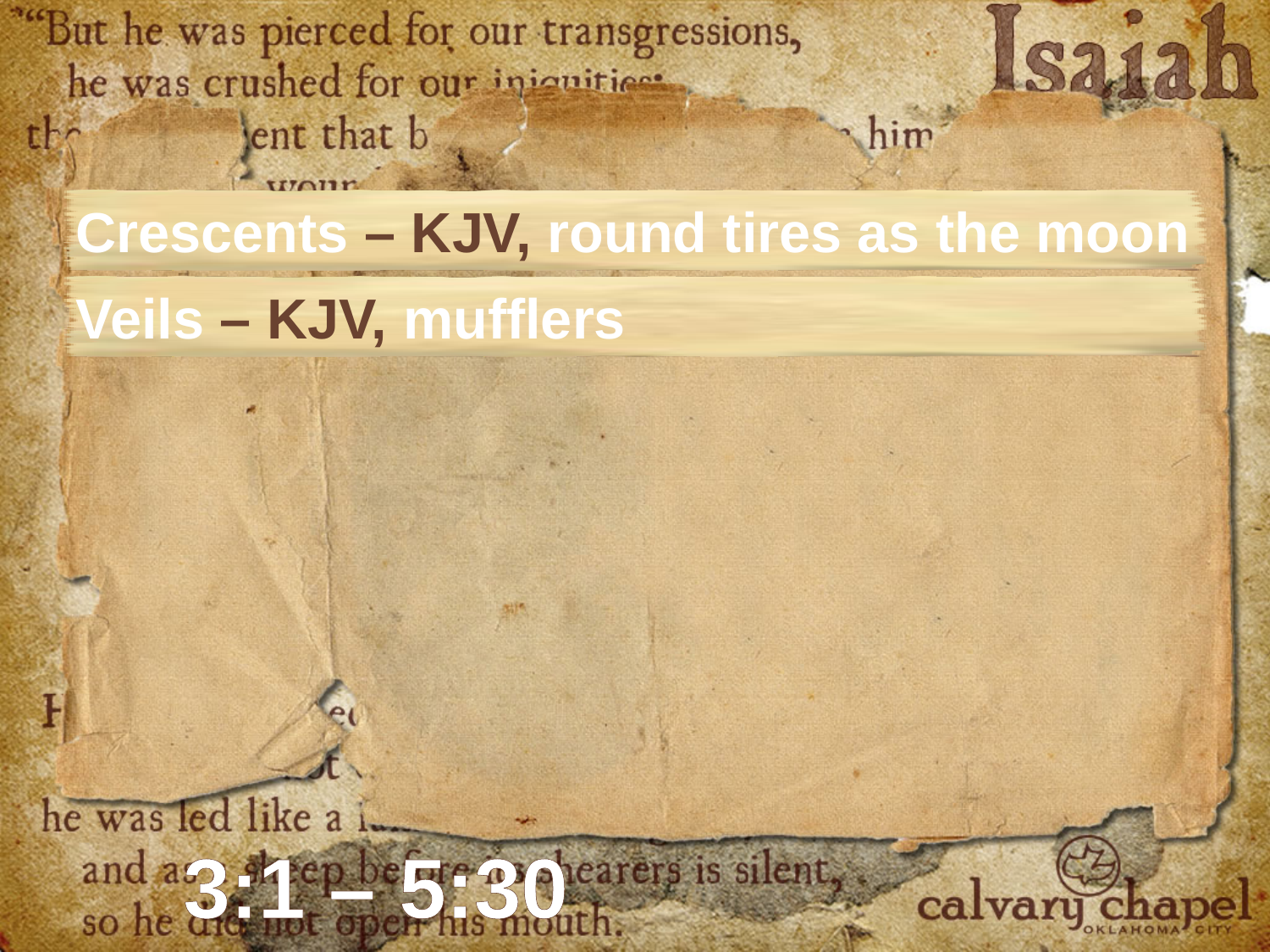

Crescents – KJV, round tires as the moon
Veils – KJV, mufflers
3:1 – 5:30